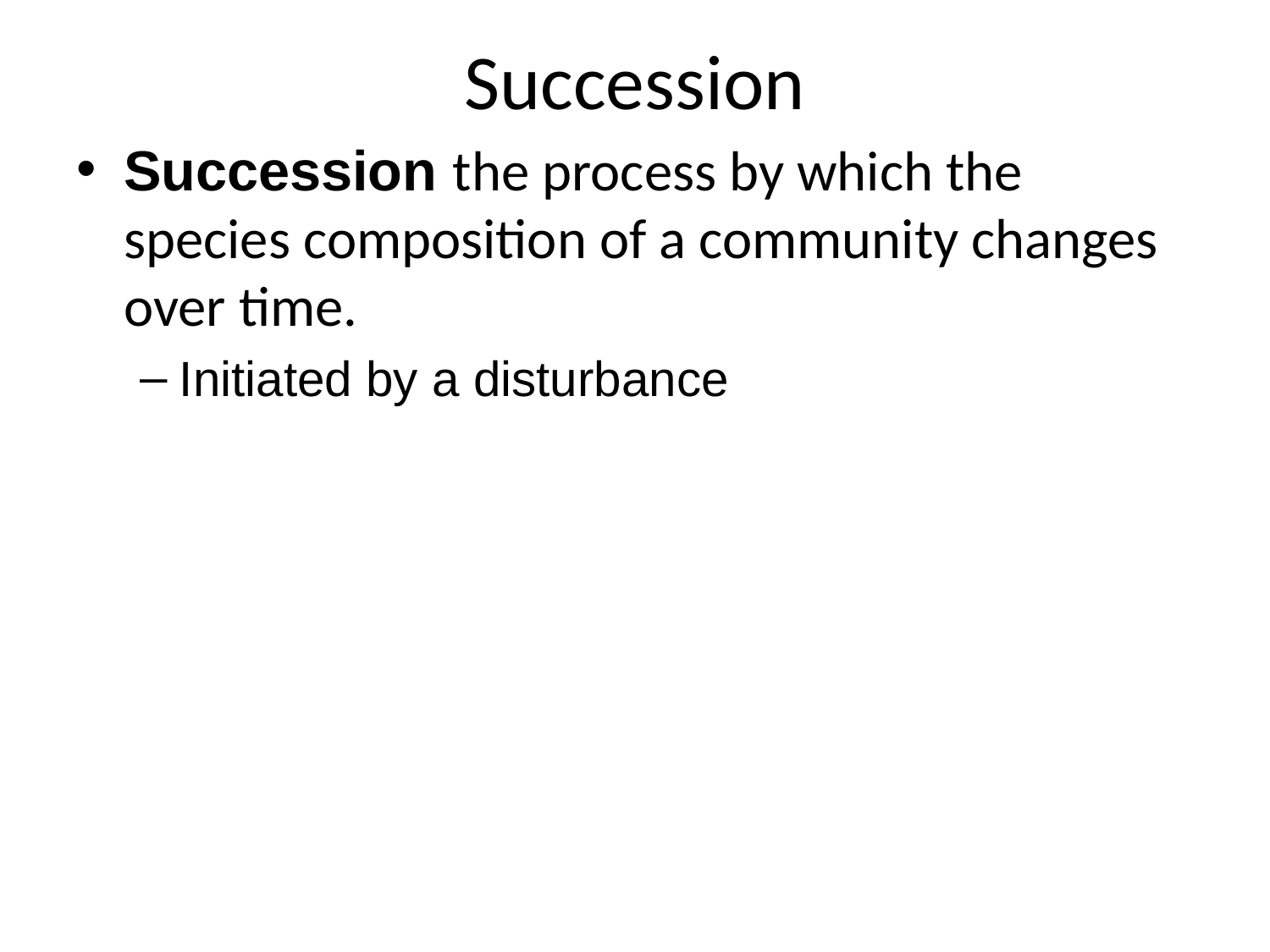

# Succession
Succession the process by which the species composition of a community changes over time.
Initiated by a disturbance